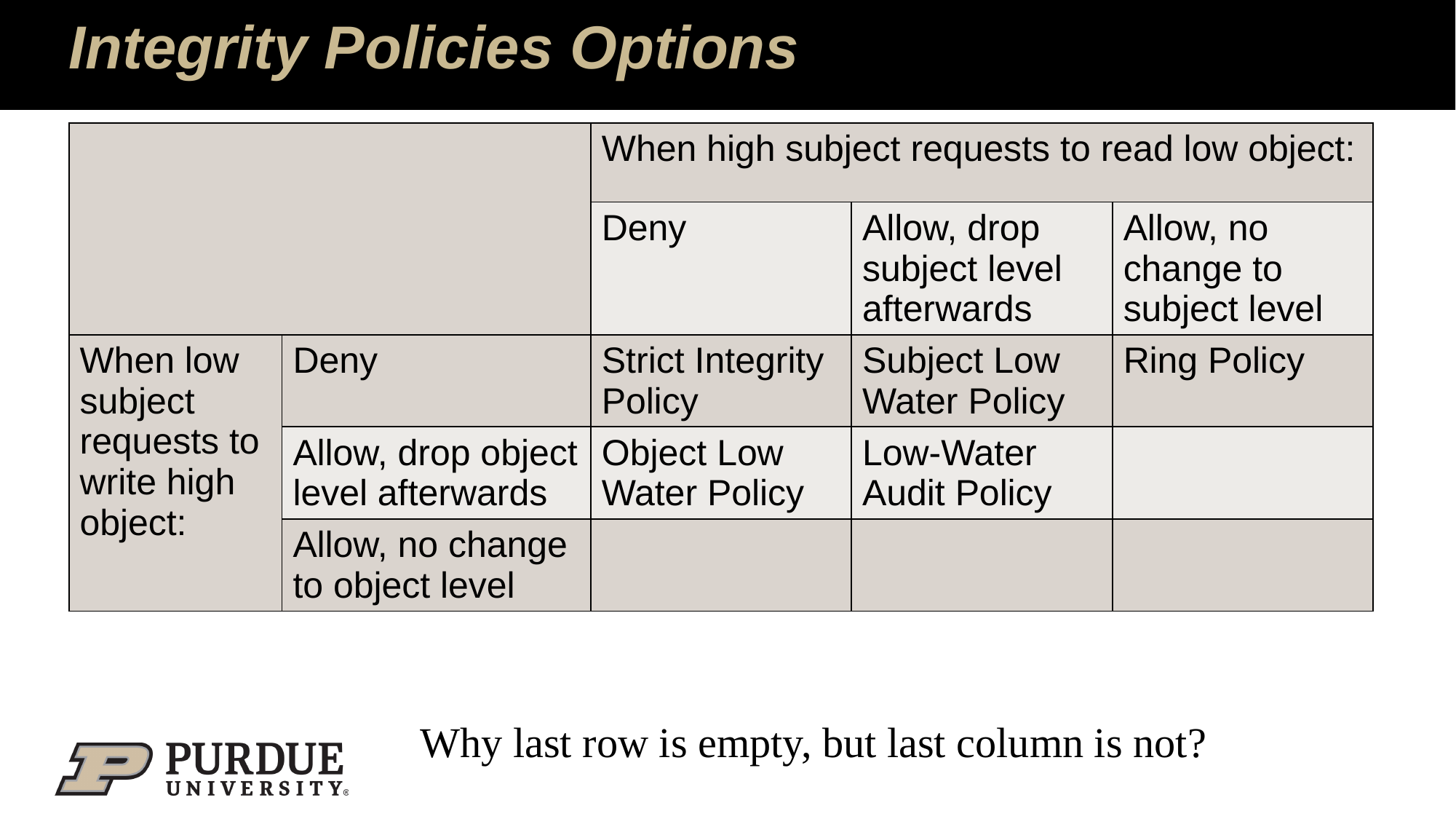

# Integrity Policies Options
|  |  | When high subject requests to read low object: |  |  |
| --- | --- | --- | --- | --- |
|  |  | Deny | Allow, drop subject level afterwards | Allow, no change to subject level |
| When low subject requests to write high object: | Deny | Strict Integrity Policy | Subject Low Water Policy | Ring Policy |
|  | Allow, drop object level afterwards | Object Low Water Policy | Low-Water Audit Policy |  |
|  | Allow, no change to object level |  |  |  |
Why last row is empty, but last column is not?